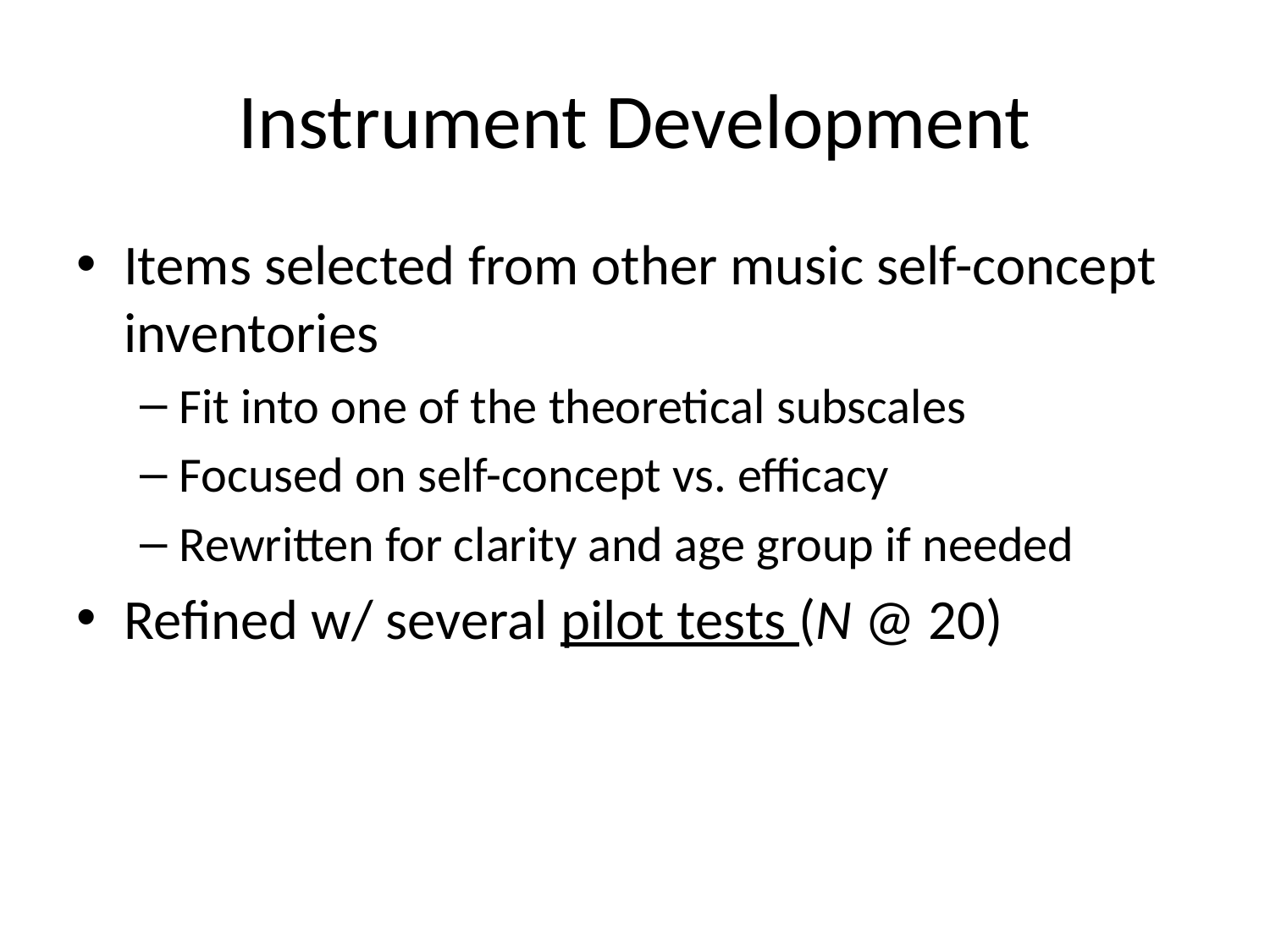

# Instrument Development
Items selected from other music self-concept inventories
Fit into one of the theoretical subscales
Focused on self-concept vs. efficacy
Rewritten for clarity and age group if needed
Refined w/ several pilot tests (N @ 20)